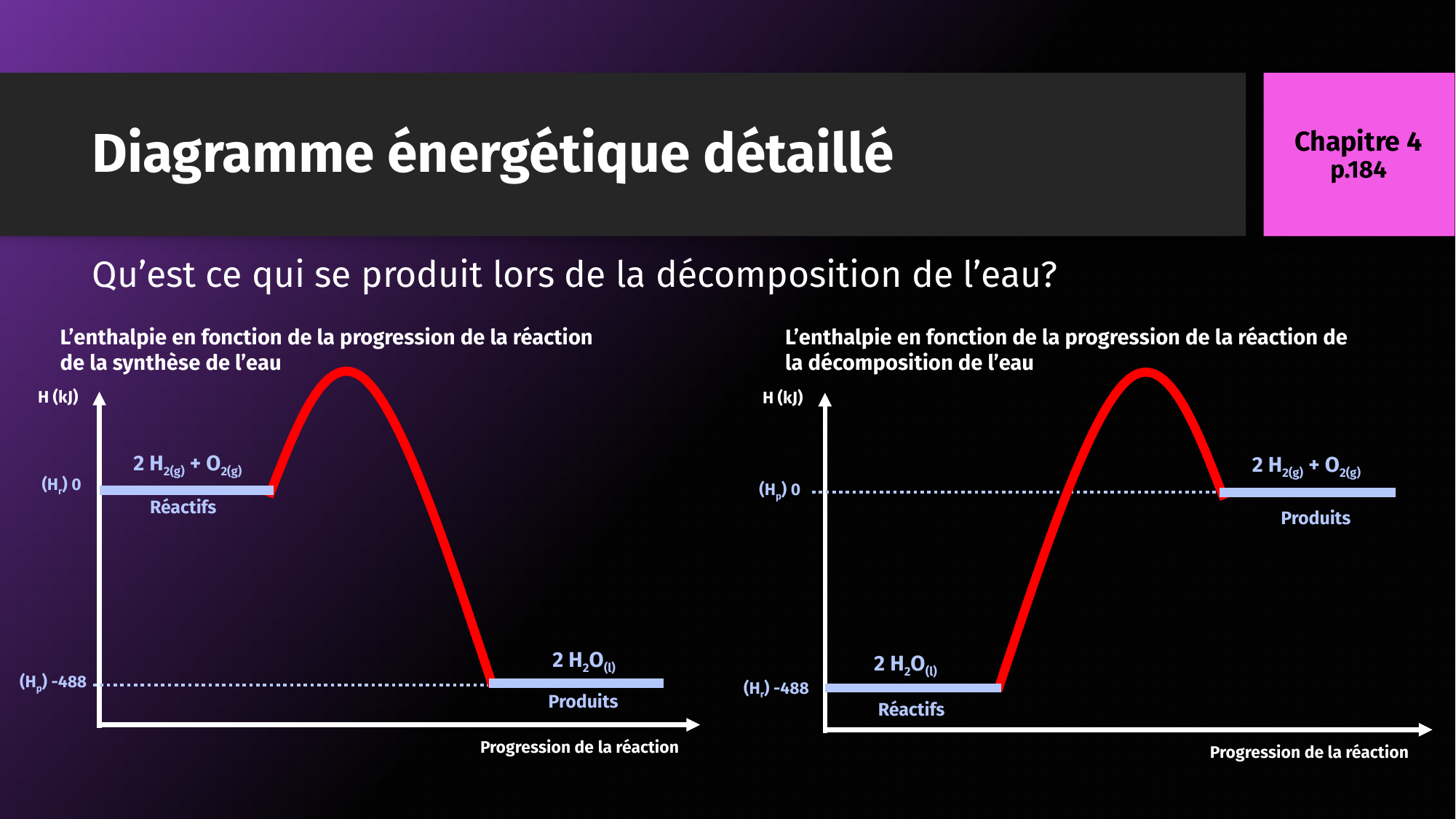

Chapitre 4
p.184
Diagramme énergétique détaillé
Qu’est ce qui se produit lors de la décomposition de l’eau?
L’enthalpie en fonction de la progression de la réaction de la synthèse de l’eau

H (kJ)
2 H2(g) + O2(g)
(Hr) 0
Réactifs
2 H2O(l)
(Hp) -488
Produits
Progression de la réaction
L’enthalpie en fonction de la progression de la réaction de la décomposition de l’eau
H (kJ)
Progression de la réaction

2 H2(g) + O2(g)
Produits
2 H2O(l)
Réactifs
(Hp) 0
(Hr) -488